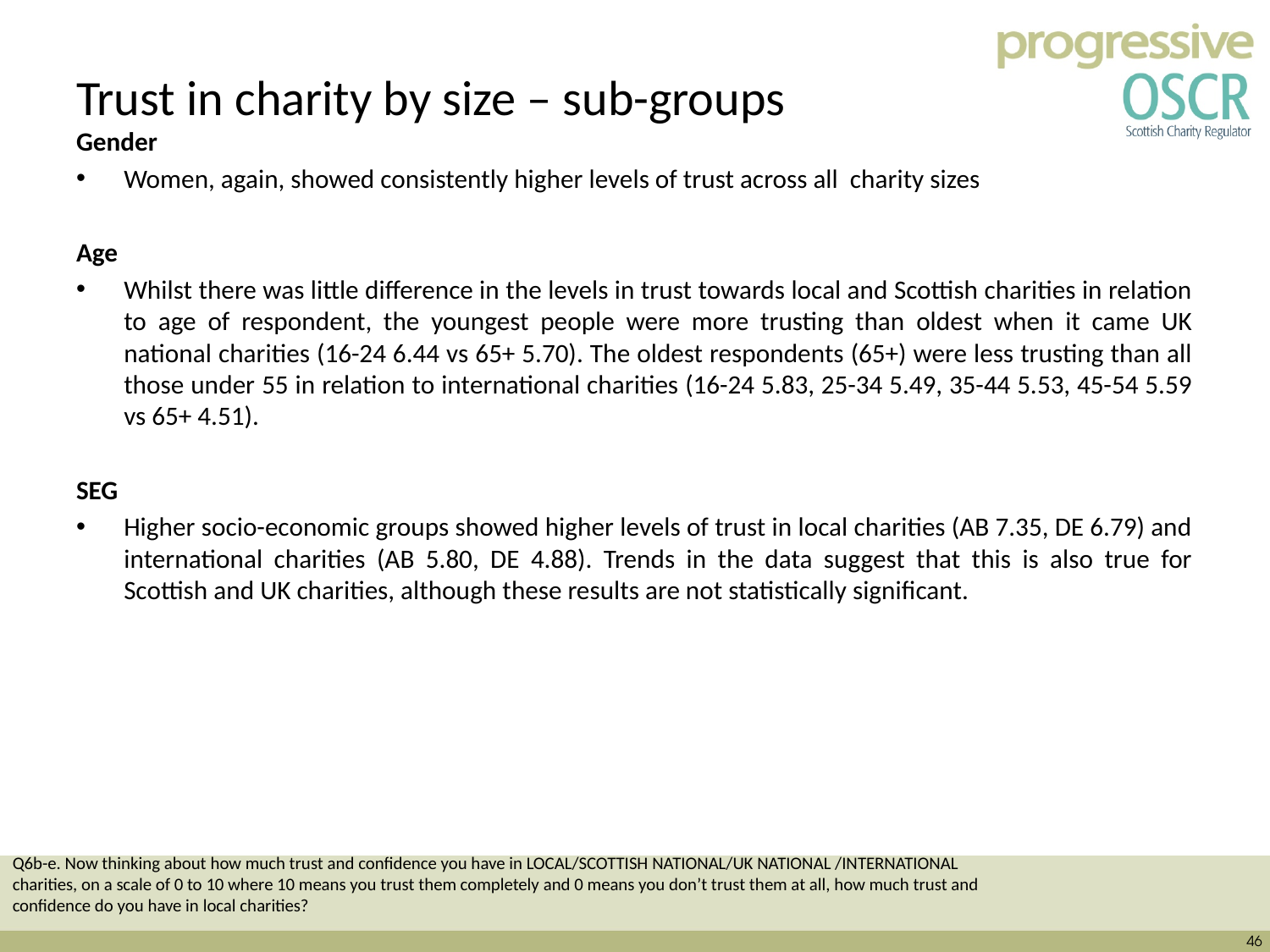

# Trust in charity by size – sub-groups
Gender
Women, again, showed consistently higher levels of trust across all  charity sizes

Age
Whilst there was little difference in the levels in trust towards local and Scottish charities in relation to age of respondent, the youngest people were more trusting than oldest when it came UK national charities (16-24 6.44 vs 65+ 5.70). The oldest respondents (65+) were less trusting than all those under 55 in relation to international charities (16-24 5.83, 25-34 5.49, 35-44 5.53, 45-54 5.59 vs 65+ 4.51).

SEG
Higher socio-economic groups showed higher levels of trust in local charities (AB 7.35, DE 6.79) and international charities (AB 5.80, DE 4.88). Trends in the data suggest that this is also true for Scottish and UK charities, although these results are not statistically significant.

Q6b-e. Now thinking about how much trust and confidence you have in LOCAL/SCOTTISH NATIONAL/UK NATIONAL /INTERNATIONAL charities, on a scale of 0 to 10 where 10 means you trust them completely and 0 means you don’t trust them at all, how much trust and confidence do you have in local charities?
46